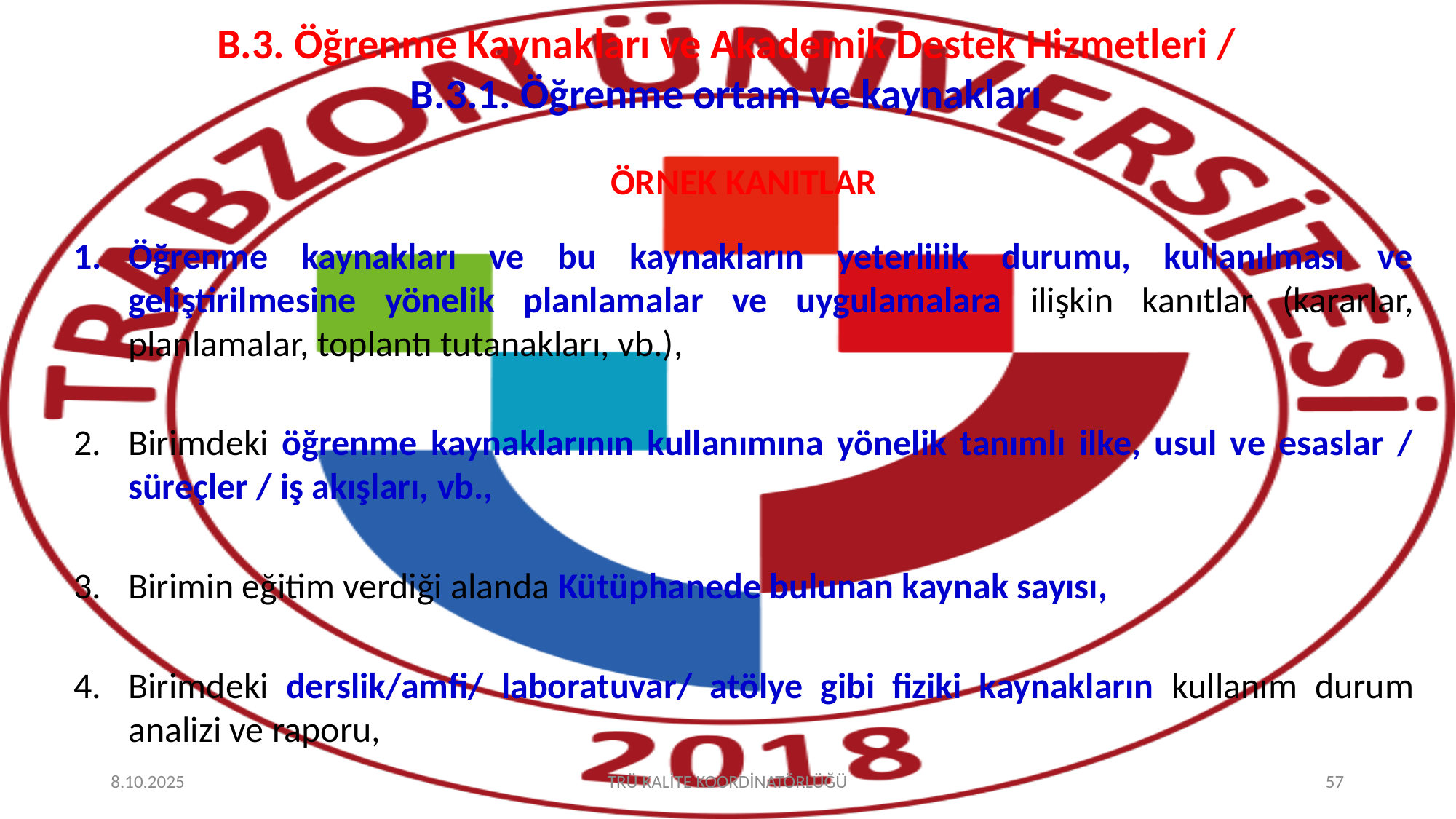

# B.3. Öğrenme Kaynakları ve Akademik Destek Hizmetleri / B.3.1. Öğrenme ortam ve kaynakları
ÖRNEK KANITLAR

Öğrenme kaynakları ve bu kaynakların yeterlilik durumu, kullanılması ve geliştirilmesine yönelik planlamalar ve uygulamalara ilişkin kanıtlar (kararlar, planlamalar, toplantı tutanakları, vb.),

Birimdeki öğrenme kaynaklarının kullanımına yönelik tanımlı ilke, usul ve esaslar / süreçler / iş akışları, vb.,

Birimin eğitim verdiği alanda Kütüphanede bulunan kaynak sayısı,

Birimdeki derslik/amfi/ laboratuvar/ atölye gibi fiziki kaynakların kullanım durum analizi ve raporu,
8.10.2025
TRÜ KALİTE KOORDİNATÖRLÜĞÜ
57